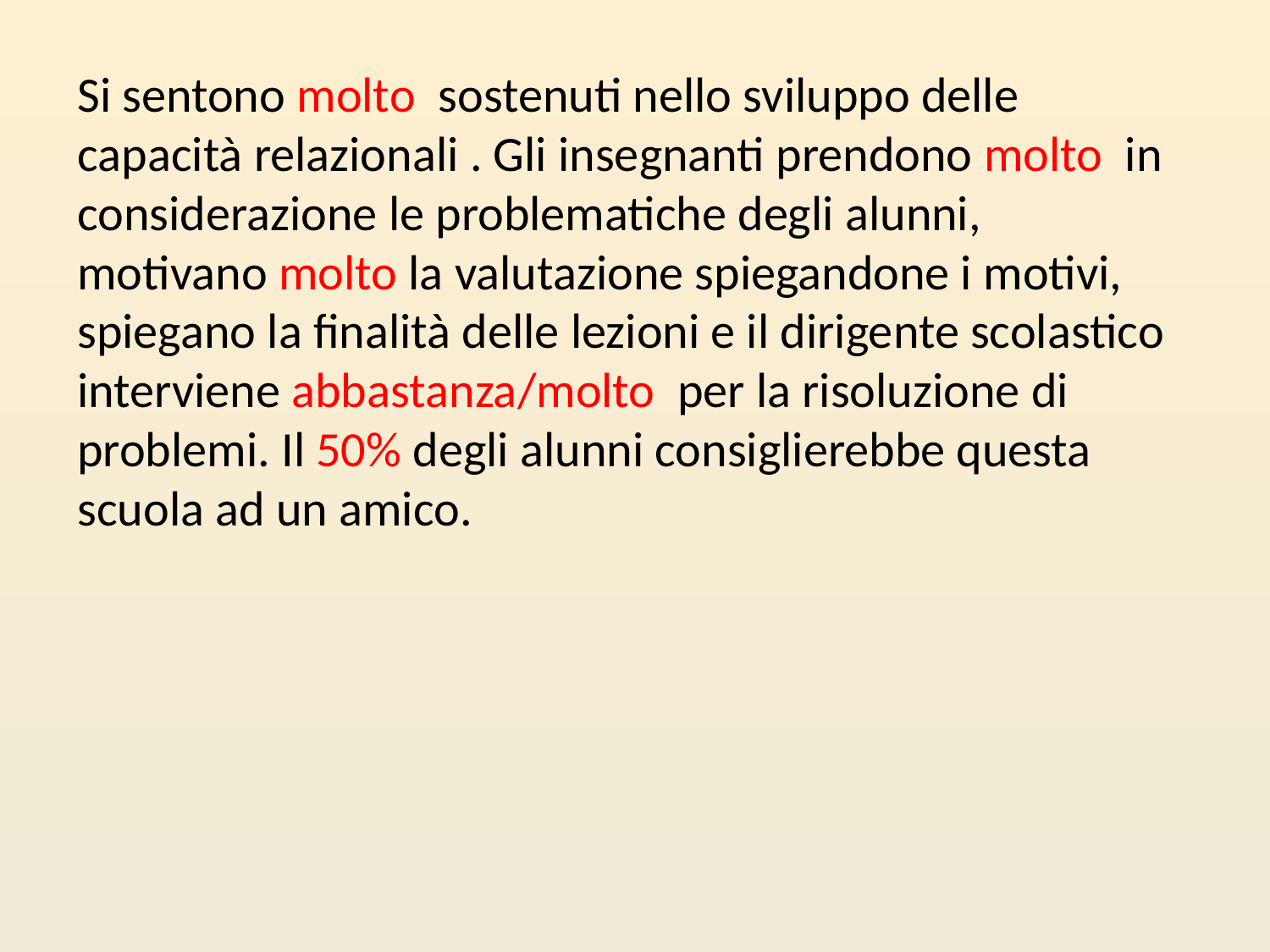

Si sentono molto  sostenuti nello sviluppo delle capacità relazionali . Gli insegnanti prendono molto  in considerazione le problematiche degli alunni, motivano molto la valutazione spiegandone i motivi,  spiegano la finalità delle lezioni e il dirigente scolastico interviene abbastanza/molto  per la risoluzione di problemi. Il 50% degli alunni consiglierebbe questa scuola ad un amico.